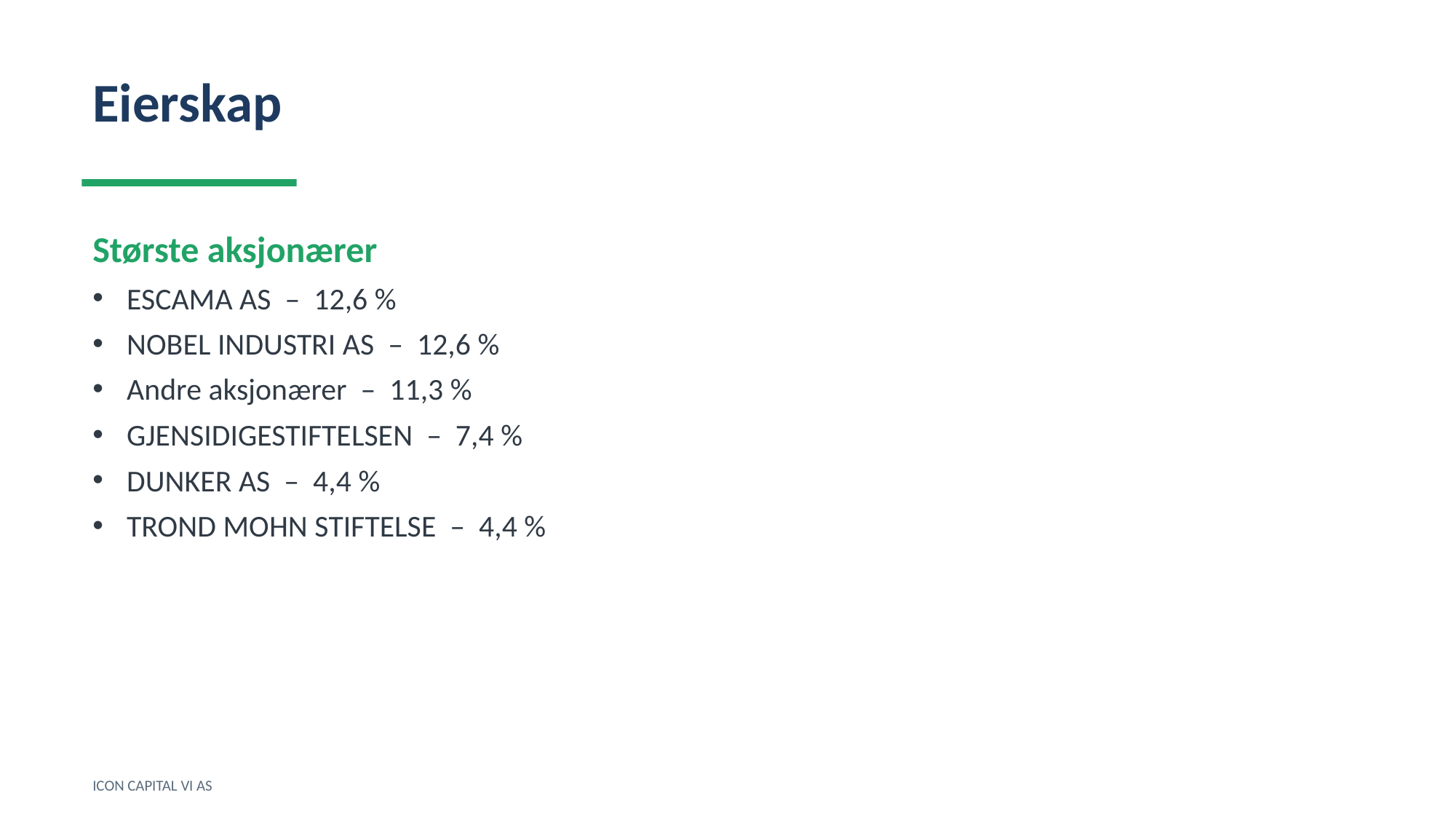

Eierskap

Største aksjonærer
ESCAMA AS  –  12,6 %
NOBEL INDUSTRI AS  –  12,6 %
Andre aksjonærer  –  11,3 %
GJENSIDIGESTIFTELSEN  –  7,4 %
DUNKER AS  –  4,4 %
TROND MOHN STIFTELSE  –  4,4 %
ICON CAPITAL VI AS